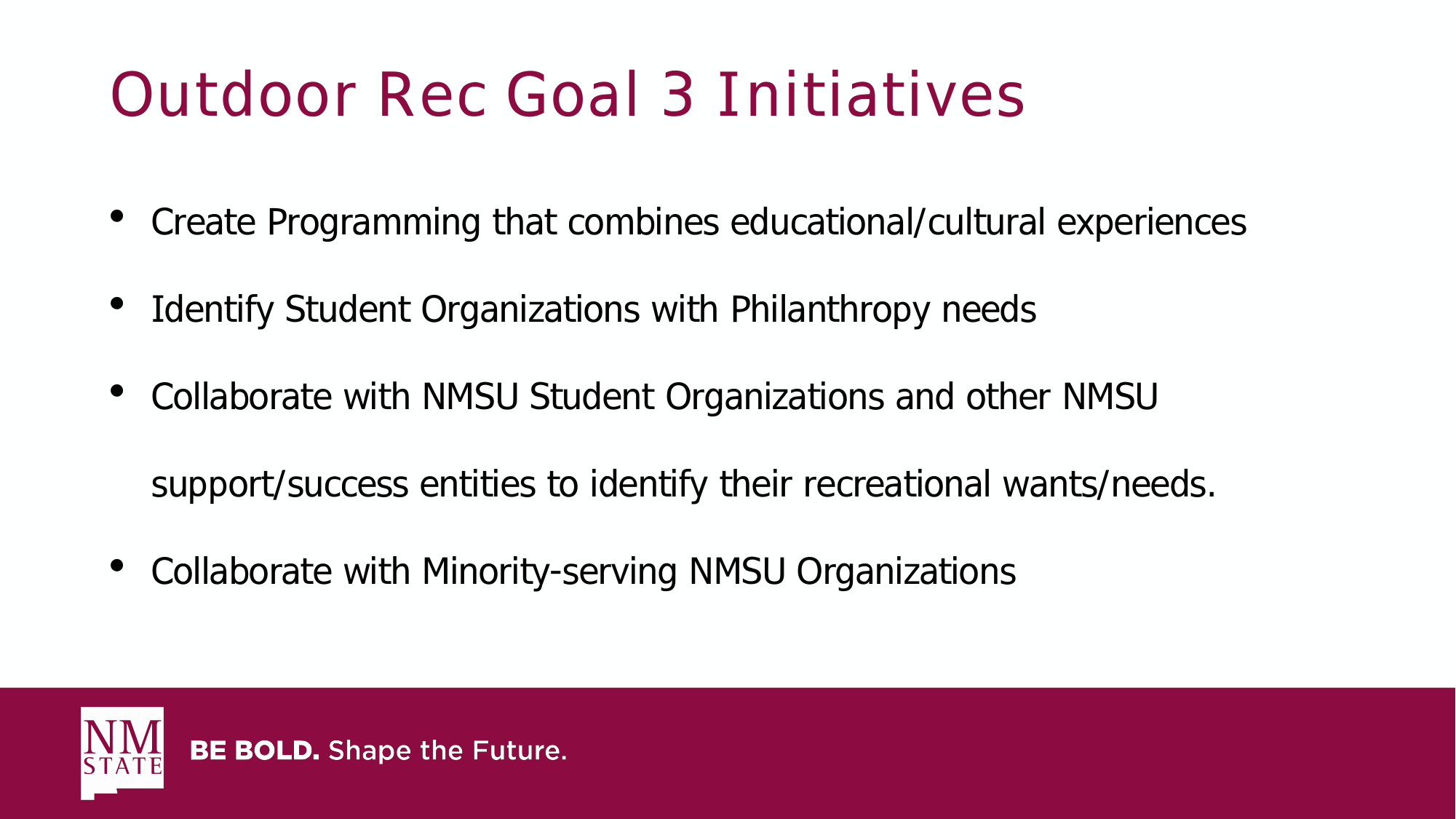

# Outdoor Rec Goal 3 Initiatives
Create Programming that combines educational/cultural experiences
Identify Student Organizations with Philanthropy needs
Collaborate with NMSU Student Organizations and other NMSU support/success entities to identify their recreational wants/needs.
Collaborate with Minority-serving NMSU Organizations